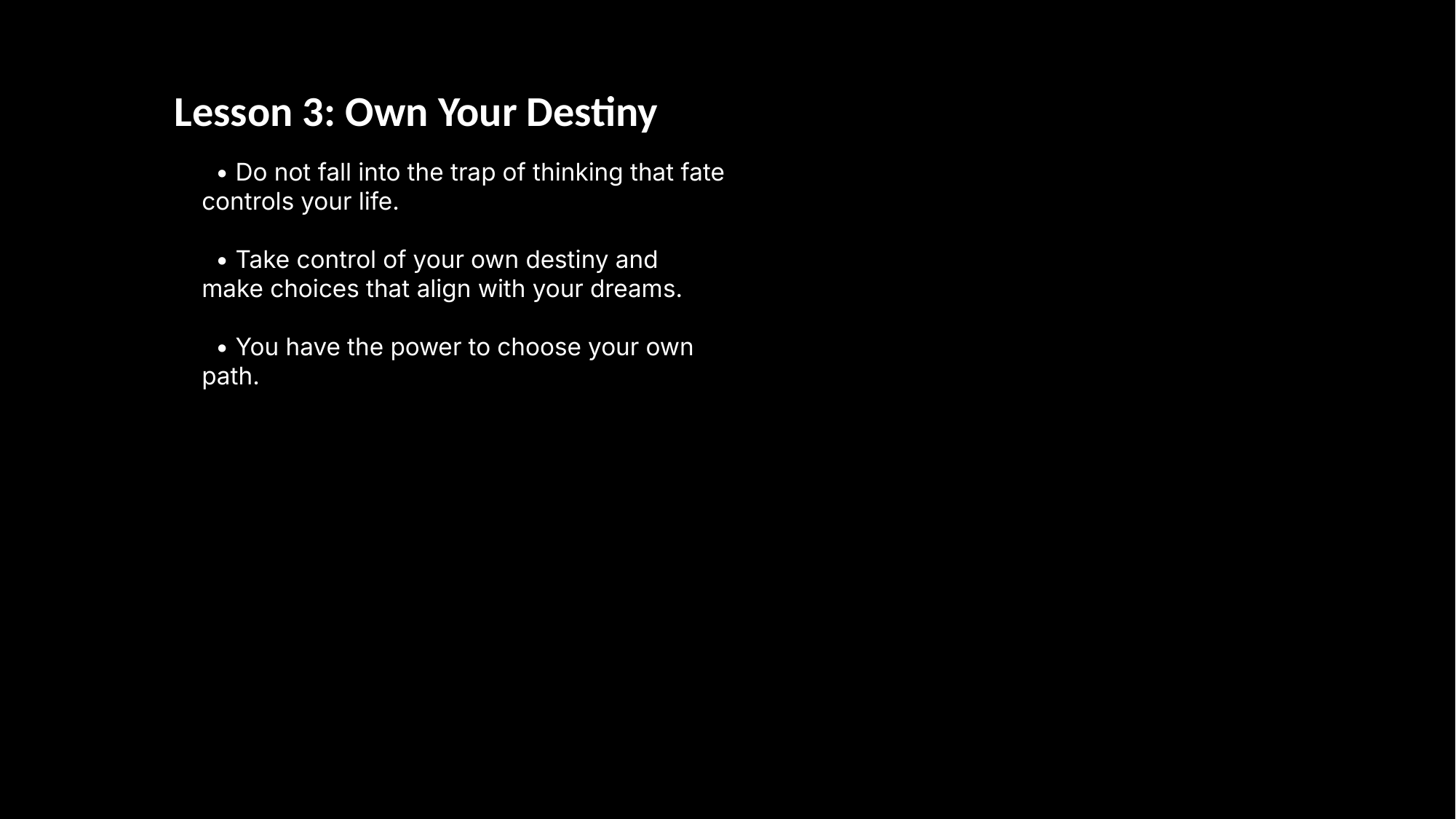

Lesson 3: Own Your Destiny
  • Do not fall into the trap of thinking that fate controls your life.
  • Take control of your own destiny and make choices that align with your dreams.
  • You have the power to choose your own path.